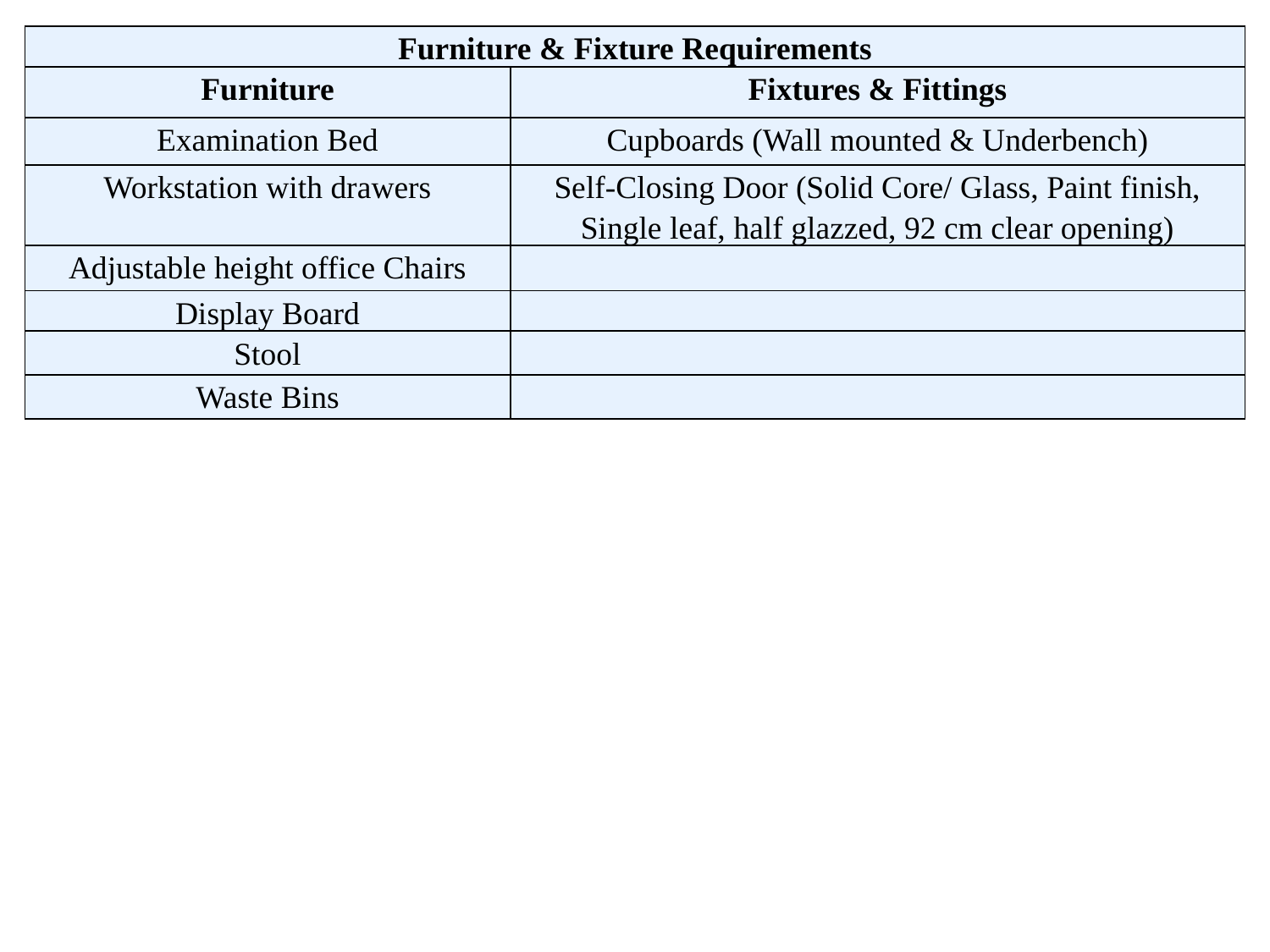

| Furniture & Fixture Requirements |  |
| --- | --- |
| Furniture | Fixtures & Fittings |
| Examination Bed | Cupboards (Wall mounted & Underbench) |
| Workstation with drawers | Self-Closing Door (Solid Core/ Glass, Paint finish, Single leaf, half glazzed, 92 cm clear opening) |
| Adjustable height office Chairs |  |
| Display Board |  |
| Stool |  |
| Waste Bins |  |